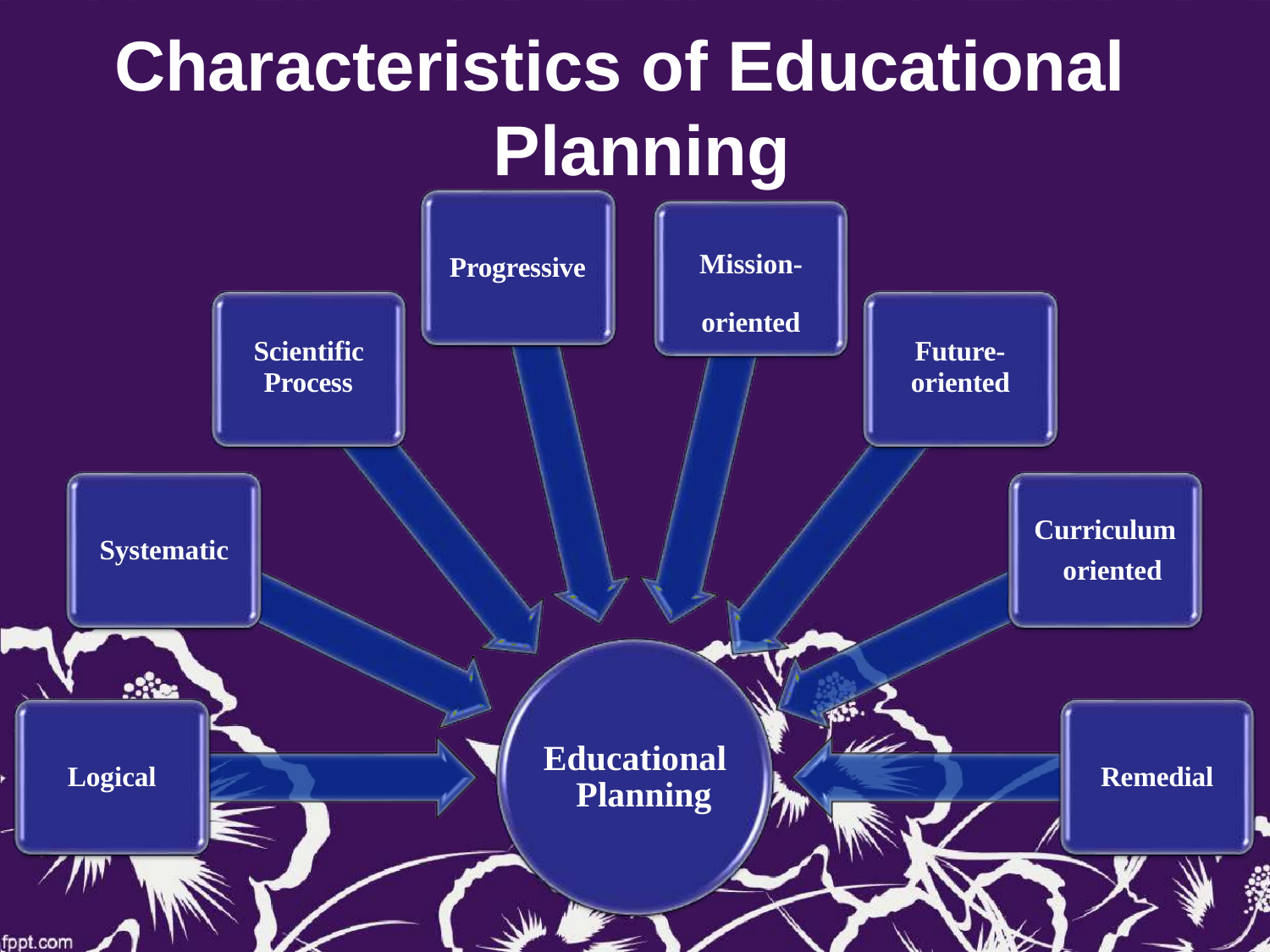

# Characteristics of Educational  Planning

Mission-  oriented
Progressive

Scientific
Process
Future-
oriented

Curriculum  oriented

Systematic

Educational  Planning

Logical
Remedial